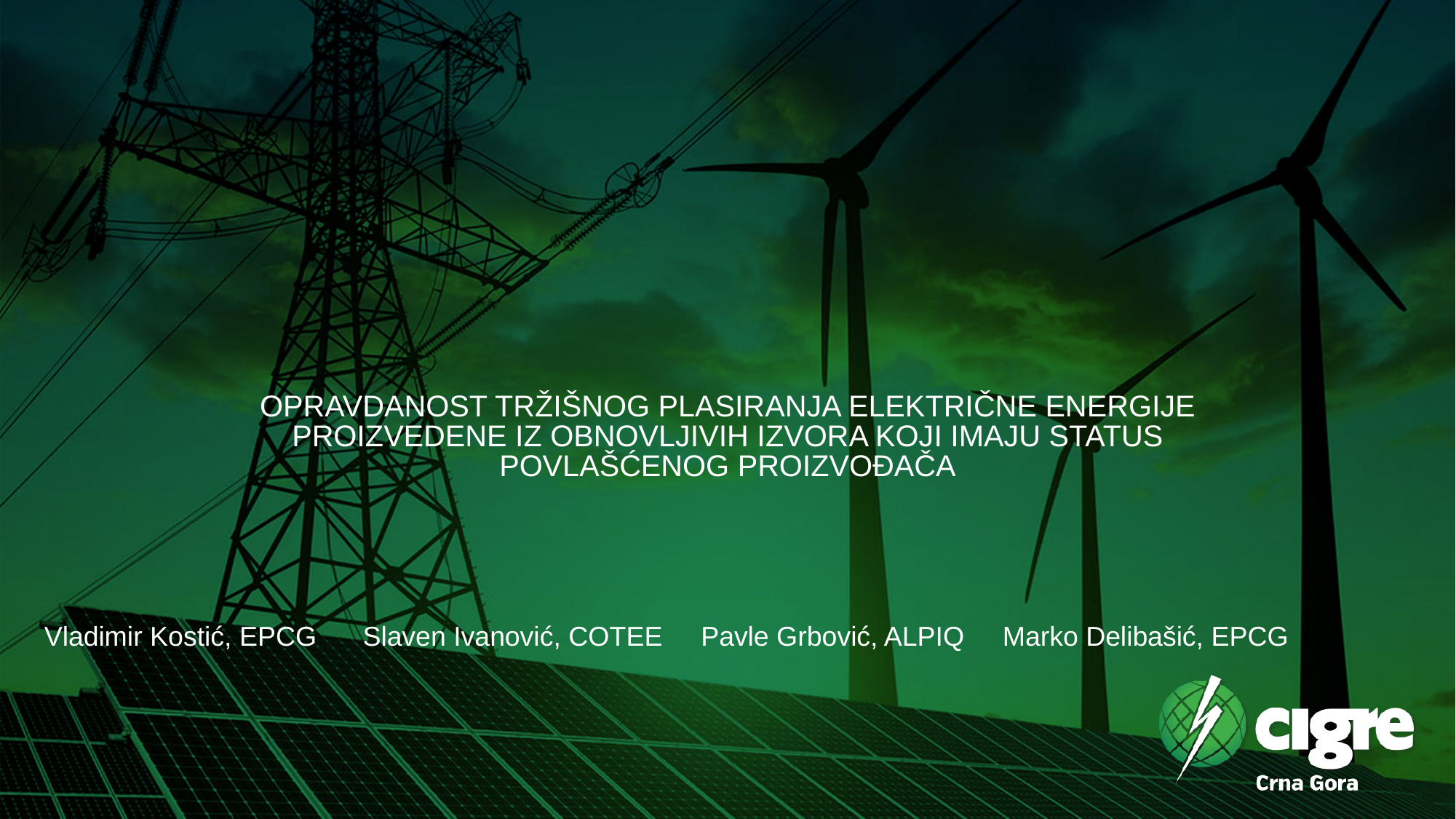

# OPRAVDANOST TRŽIŠNOG PLASIRANJA ELEKTRIČNE ENERGIJE PROIZVEDENE IZ OBNOVLJIVIH IZVORA KOJI IMAJU STATUS POVLAŠĆENOG PROIZVOĐAČA
Vladimir Kostić, EPCG      Slaven Ivanović, COTEE     Pavle Grbović, ALPIQ     Marko Delibašić, EPCG